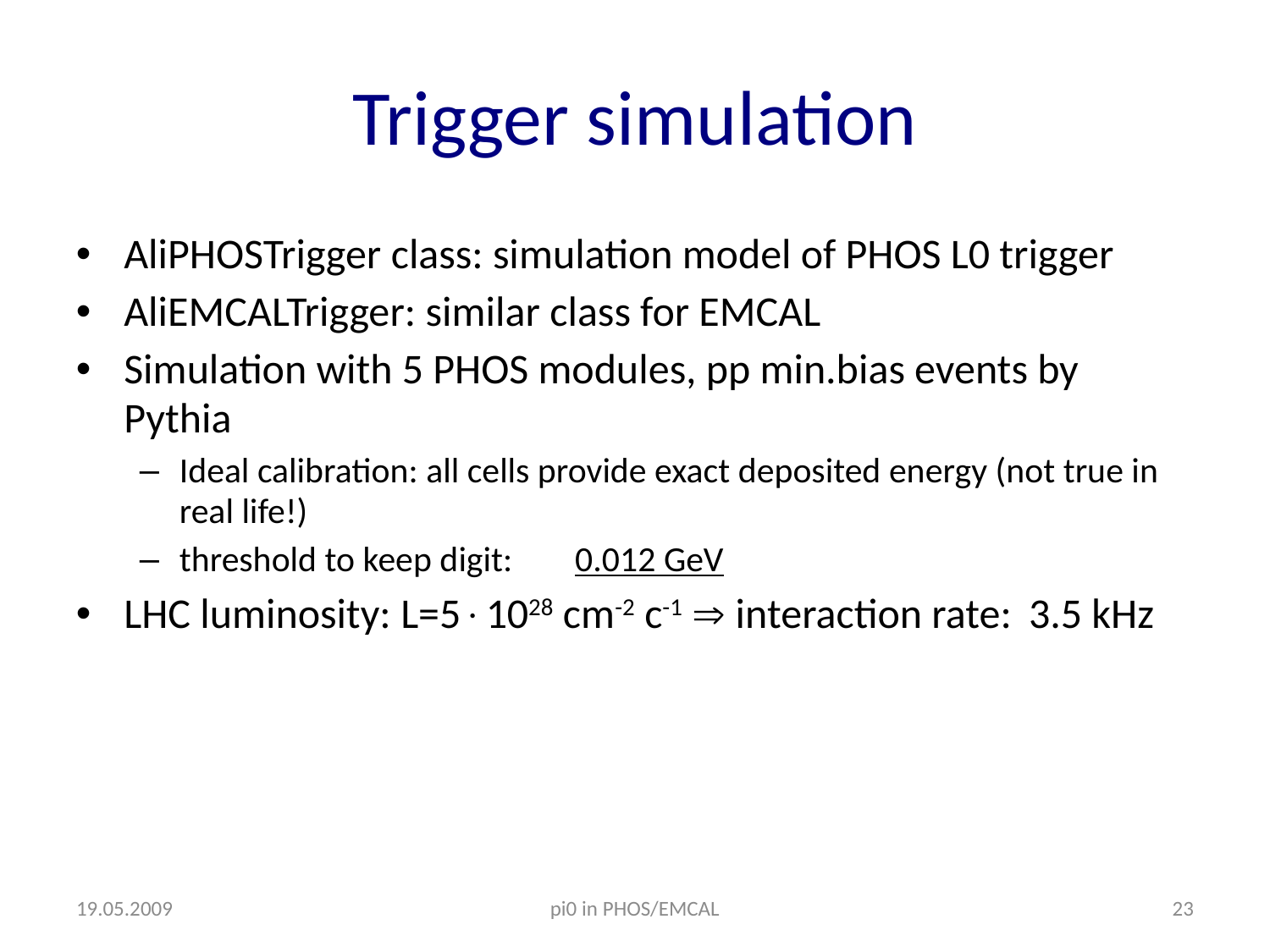

# Trigger simulation
AliPHOSTrigger class: simulation model of PHOS L0 trigger
AliEMCALTrigger: similar class for EMCAL
Simulation with 5 PHOS modules, pp min.bias events by Pythia
Ideal calibration: all cells provide exact deposited energy (not true in real life!)
threshold to keep digit: 	0.012 GeV
LHC luminosity: L=5⋅1028 cm-2 c-1 ⇒ interaction rate: 	3.5 kHz
19.05.2009
pi0 in PHOS/EMCAL
23